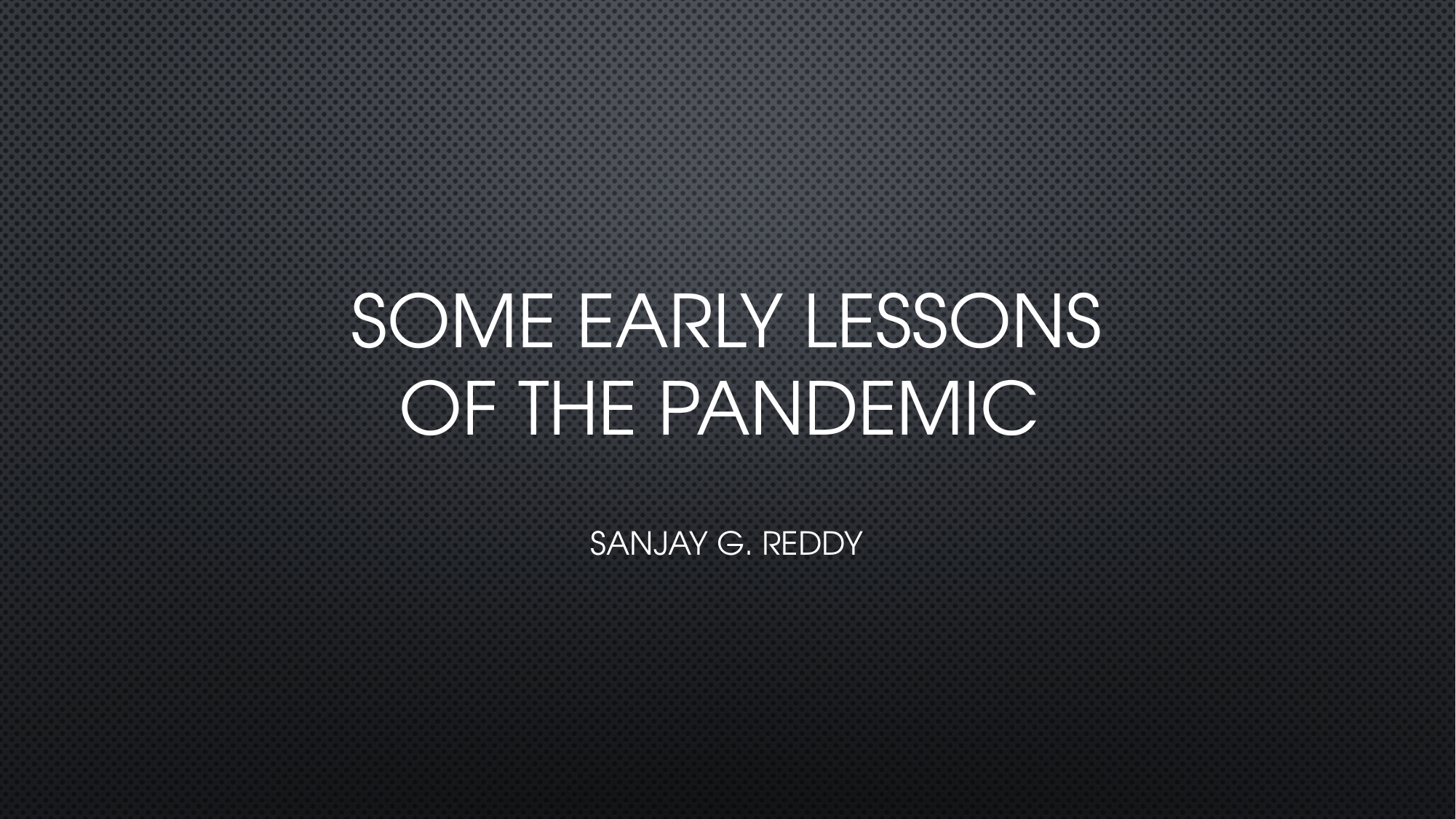

# SOME EARLY LESSONS OF THE PANDEMIC

SANJAY G. REDDY